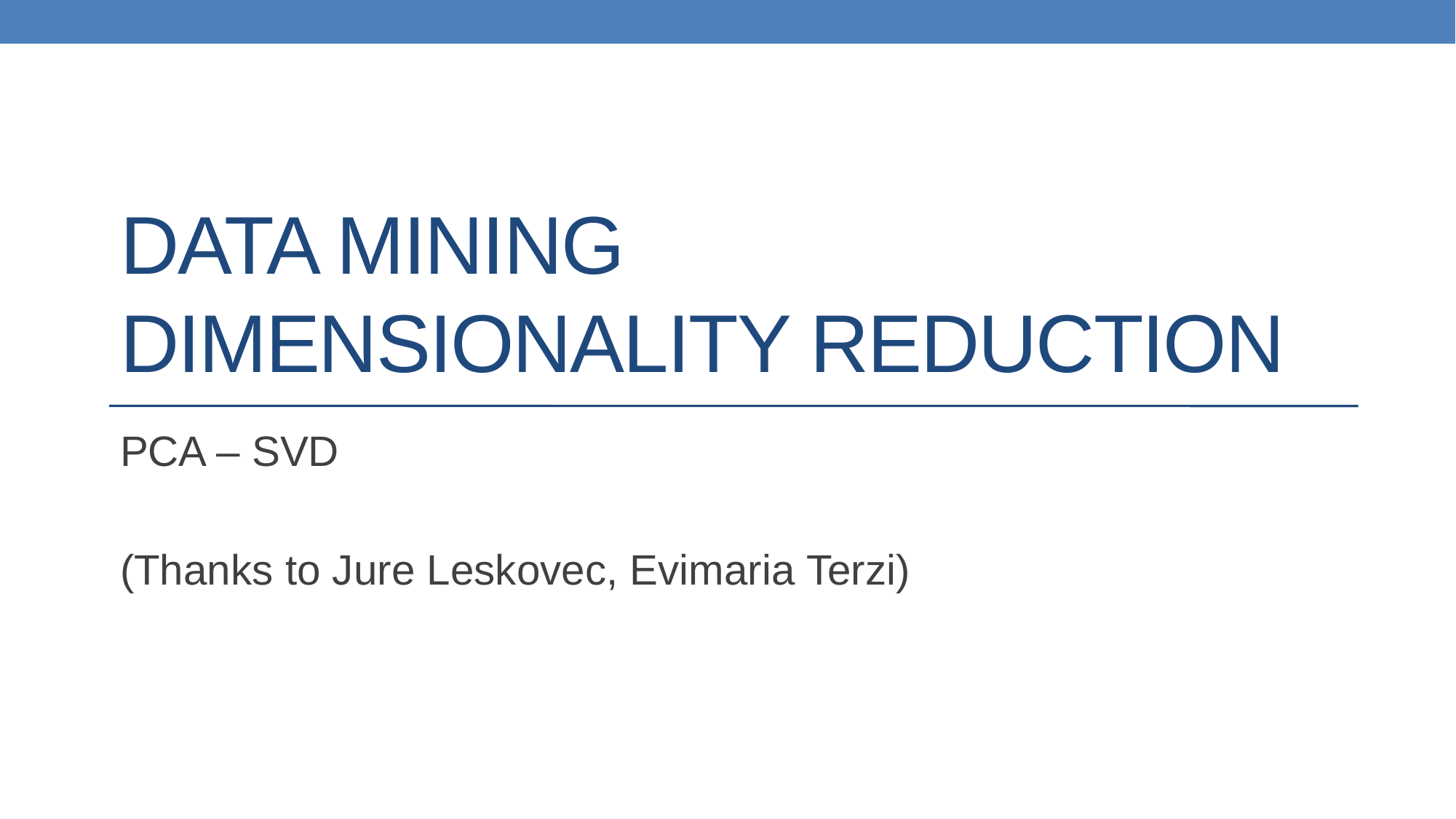

# DATA MINING Dimensionality Reduction
PCA – SVD

(Thanks to Jure Leskovec, Evimaria Terzi)